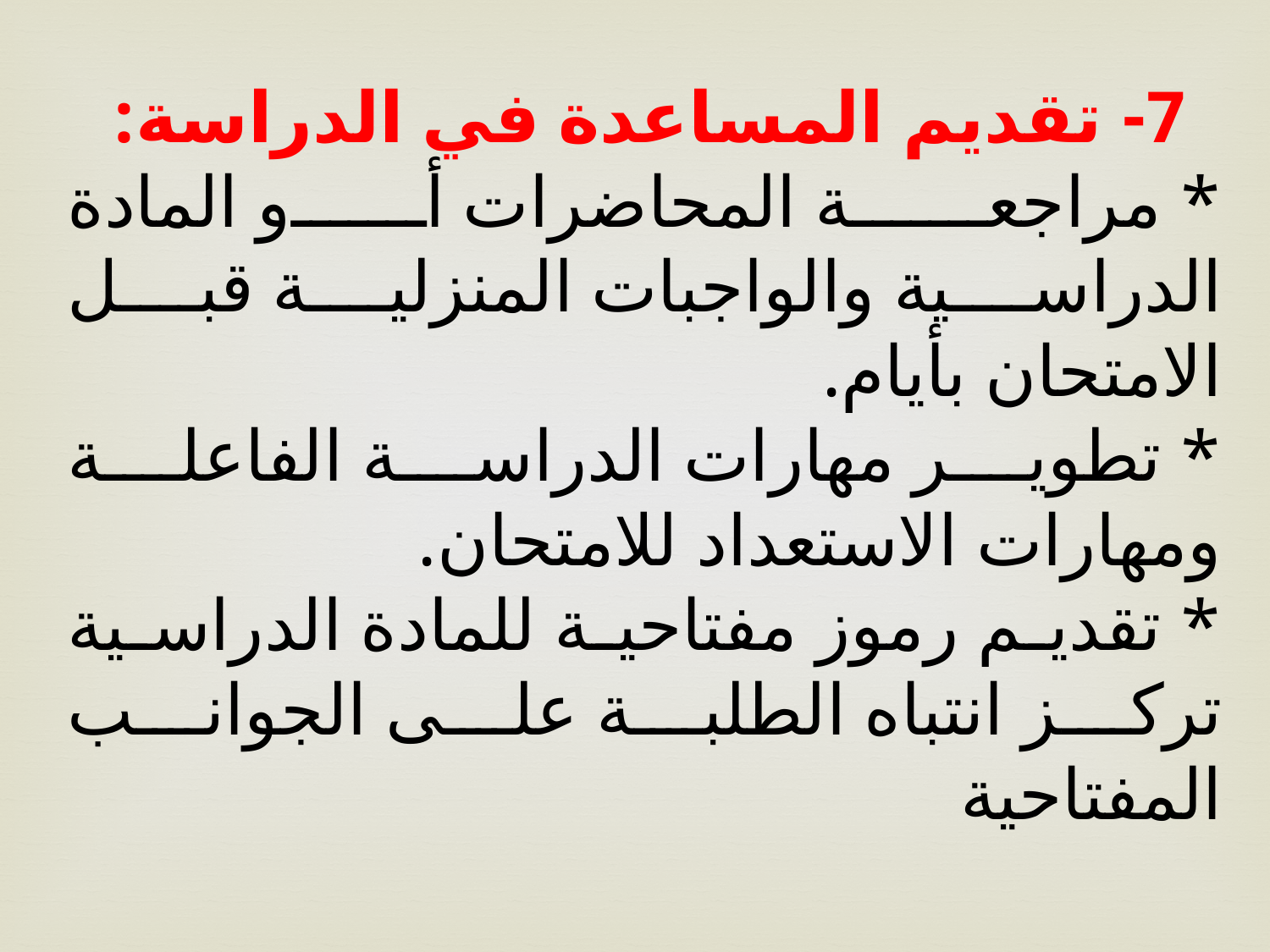

7- تقديم المساعدة في الدراسة:
* مراجعة المحاضرات أو المادة الدراسية والواجبات المنزلية قبل الامتحان بأيام.
* تطوير مهارات الدراسة الفاعلة ومهارات الاستعداد للامتحان.
* تقديم رموز مفتاحية للمادة الدراسية تركز انتباه الطلبة على الجوانب المفتاحية